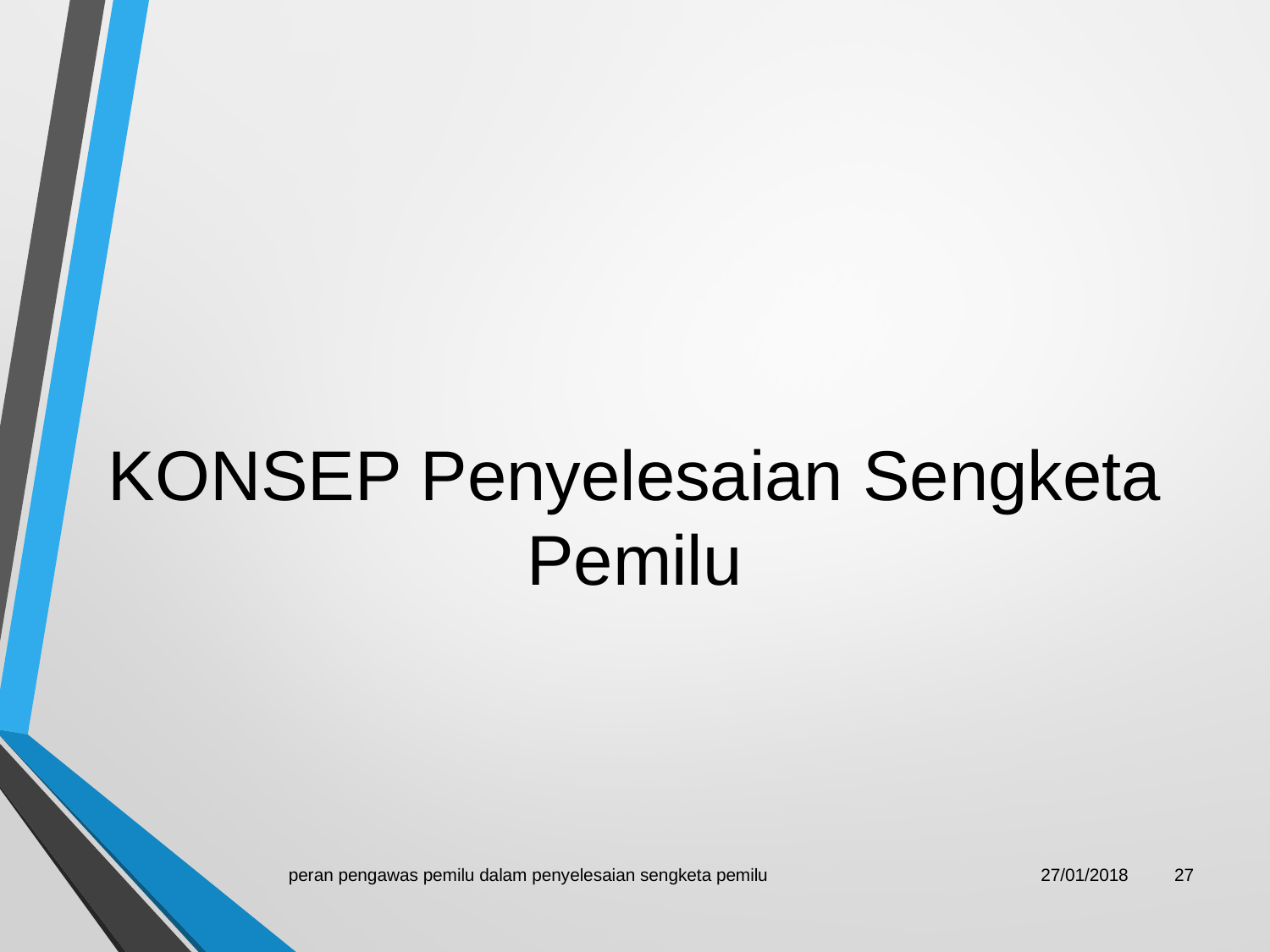

# KONSEP Penyelesaian Sengketa Pemilu
peran pengawas pemilu dalam penyelesaian sengketa pemilu
27/01/2018
27